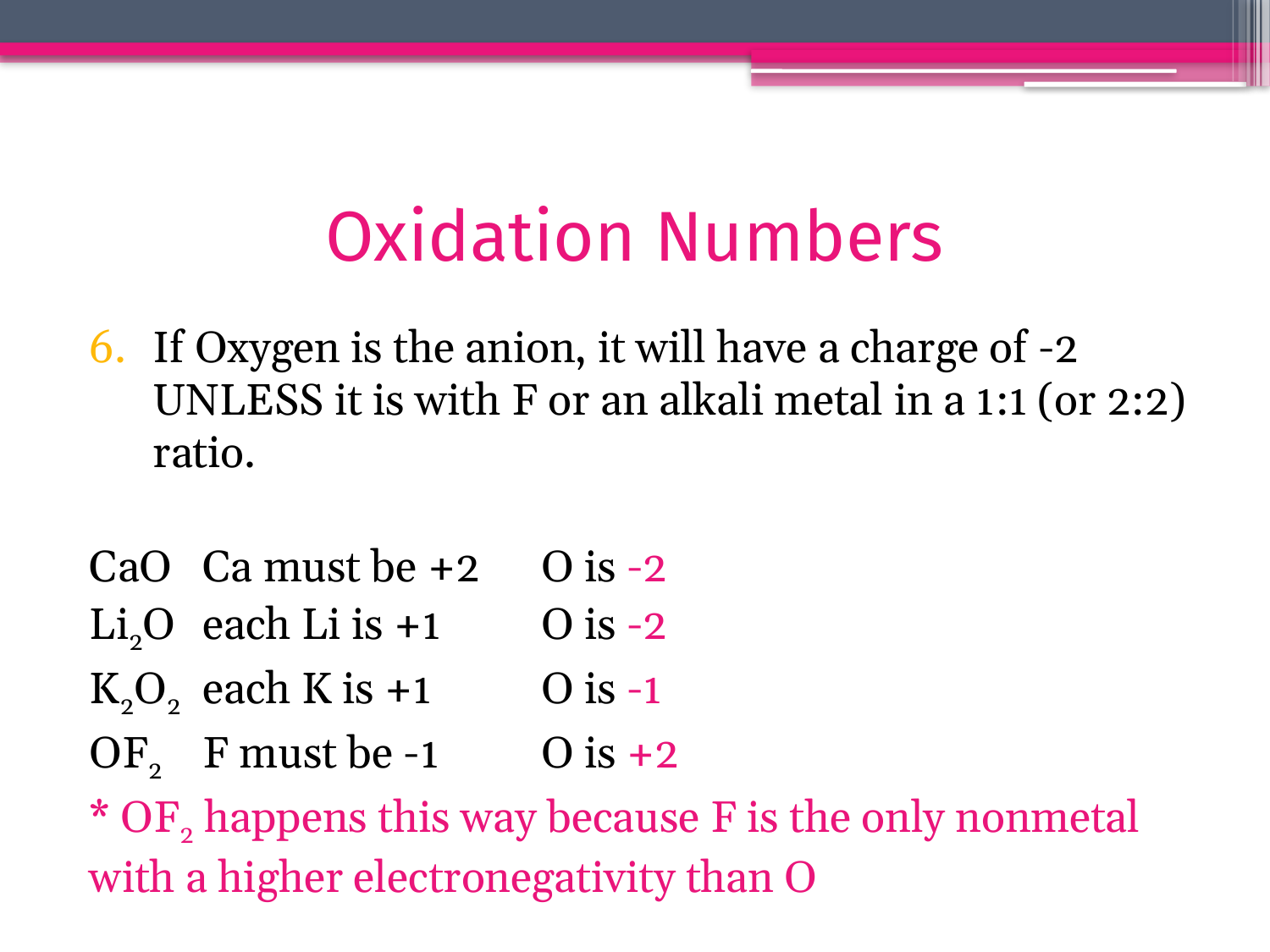

# Oxidation Numbers
If Oxygen is the anion, it will have a charge of -2 UNLESS it is with F or an alkali metal in a 1:1 (or 2:2) ratio.

CaO		Ca must be +2	O is -2
Li2O		each Li is +1	O is -2
K2O2		each K is +1	O is -1
OF2		F must be -1	O is +2
* OF2 happens this way because F is the only nonmetal with a higher electronegativity than O